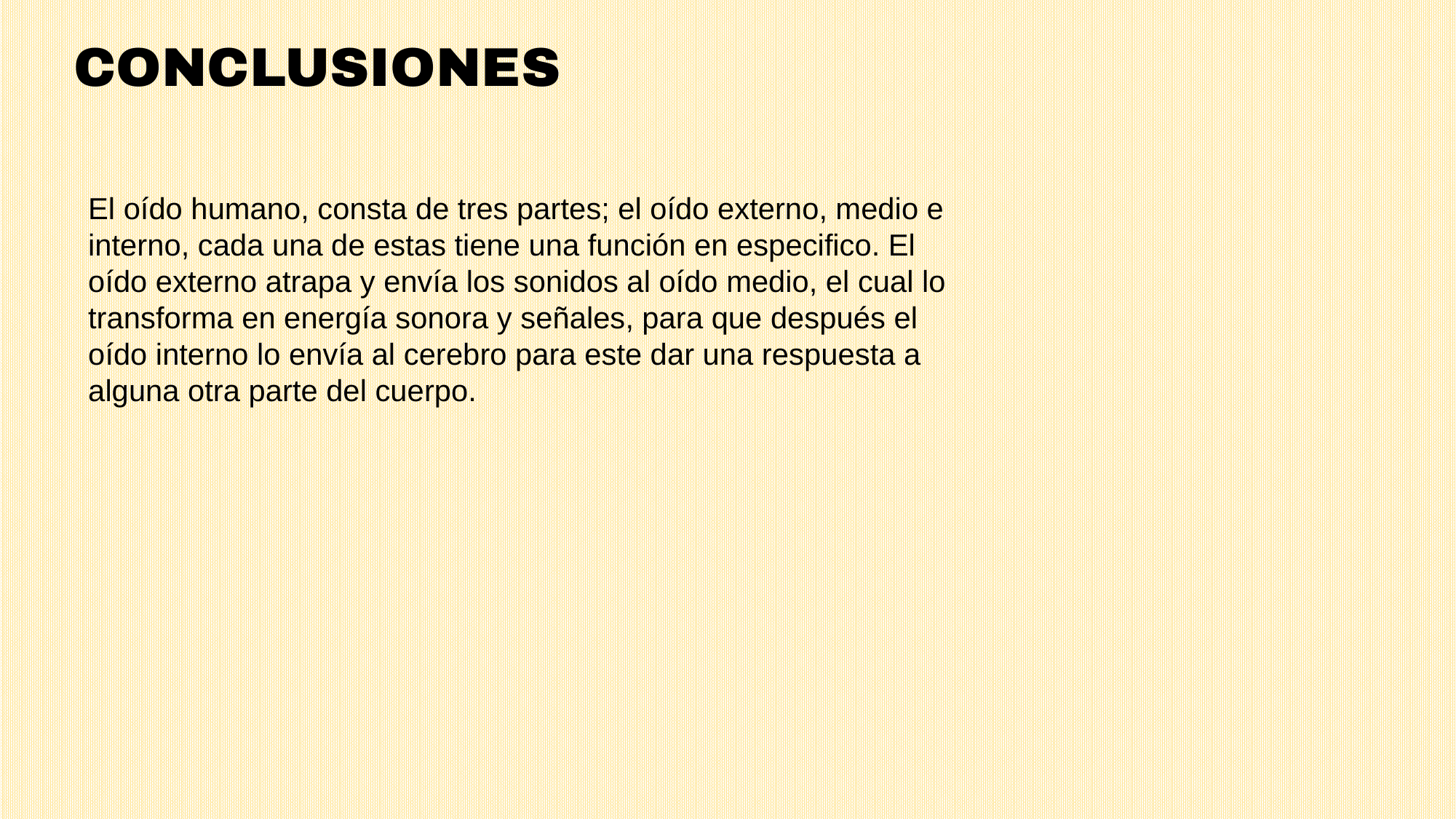

CONCLUSIONES
El oído humano, consta de tres partes; el oído externo, medio e interno, cada una de estas tiene una función en especifico. El oído externo atrapa y envía los sonidos al oído medio, el cual lo transforma en energía sonora y señales, para que después el oído interno lo envía al cerebro para este dar una respuesta a alguna otra parte del cuerpo.